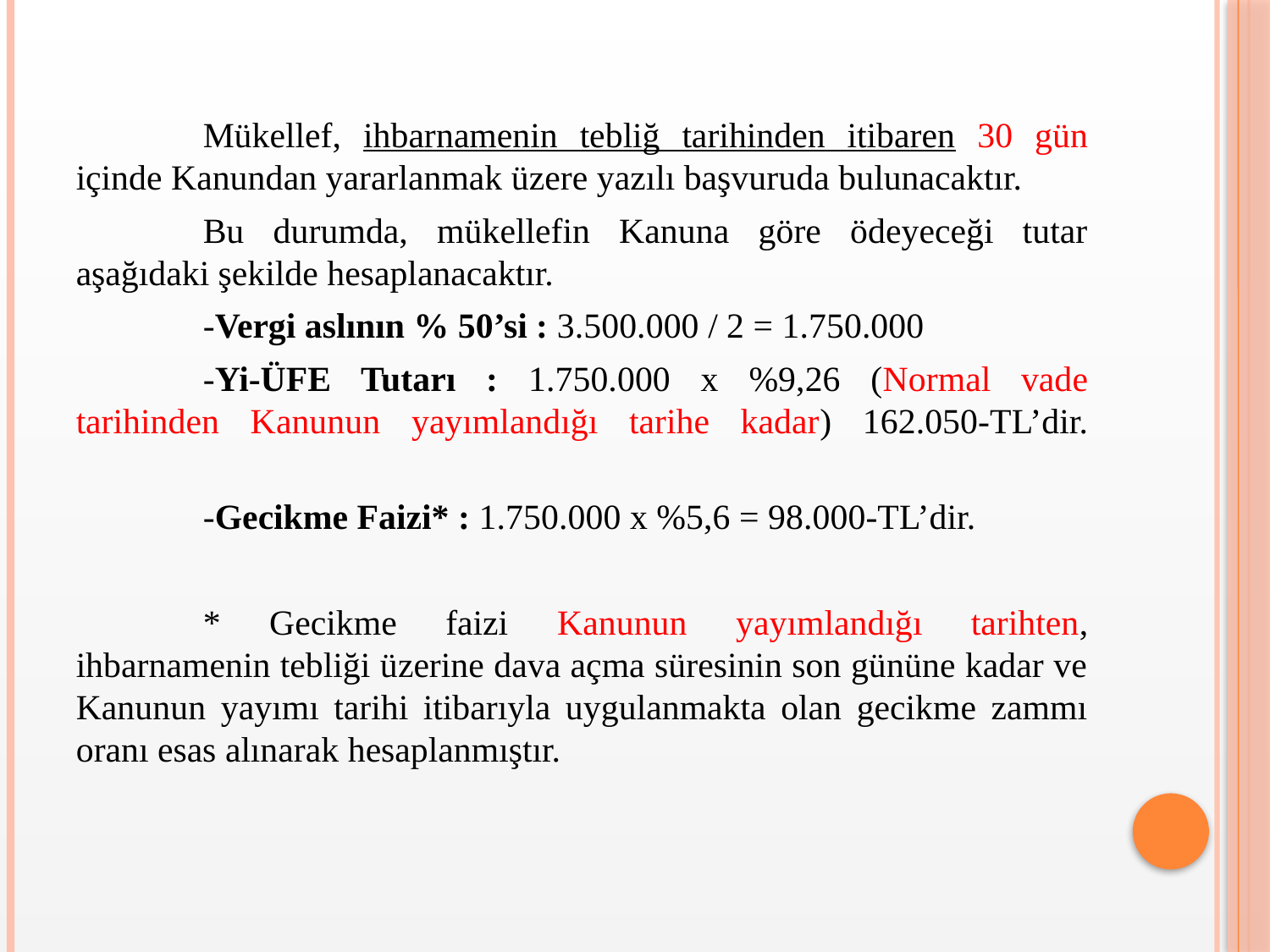

Mükellef, ihbarnamenin tebliğ tarihinden itibaren 30 gün içinde Kanundan yararlanmak üzere yazılı başvuruda bulunacaktır.
	Bu durumda, mükellefin Kanuna göre ödeyeceği tutar aşağıdaki şekilde hesaplanacaktır.
	-Vergi aslının % 50’si : 3.500.000 / 2 = 1.750.000
	-Yi-ÜFE Tutarı : 1.750.000 x %9,26 (Normal vade tarihinden Kanunun yayımlandığı tarihe kadar) 162.050-TL’dir.
	-Gecikme Faizi* : 1.750.000 x %5,6 = 98.000-TL’dir.

	* Gecikme faizi Kanunun yayımlandığı tarihten, ihbarnamenin tebliği üzerine dava açma süresinin son gününe kadar ve Kanunun yayımı tarihi itibarıyla uygulanmakta olan gecikme zammı oranı esas alınarak hesaplanmıştır.